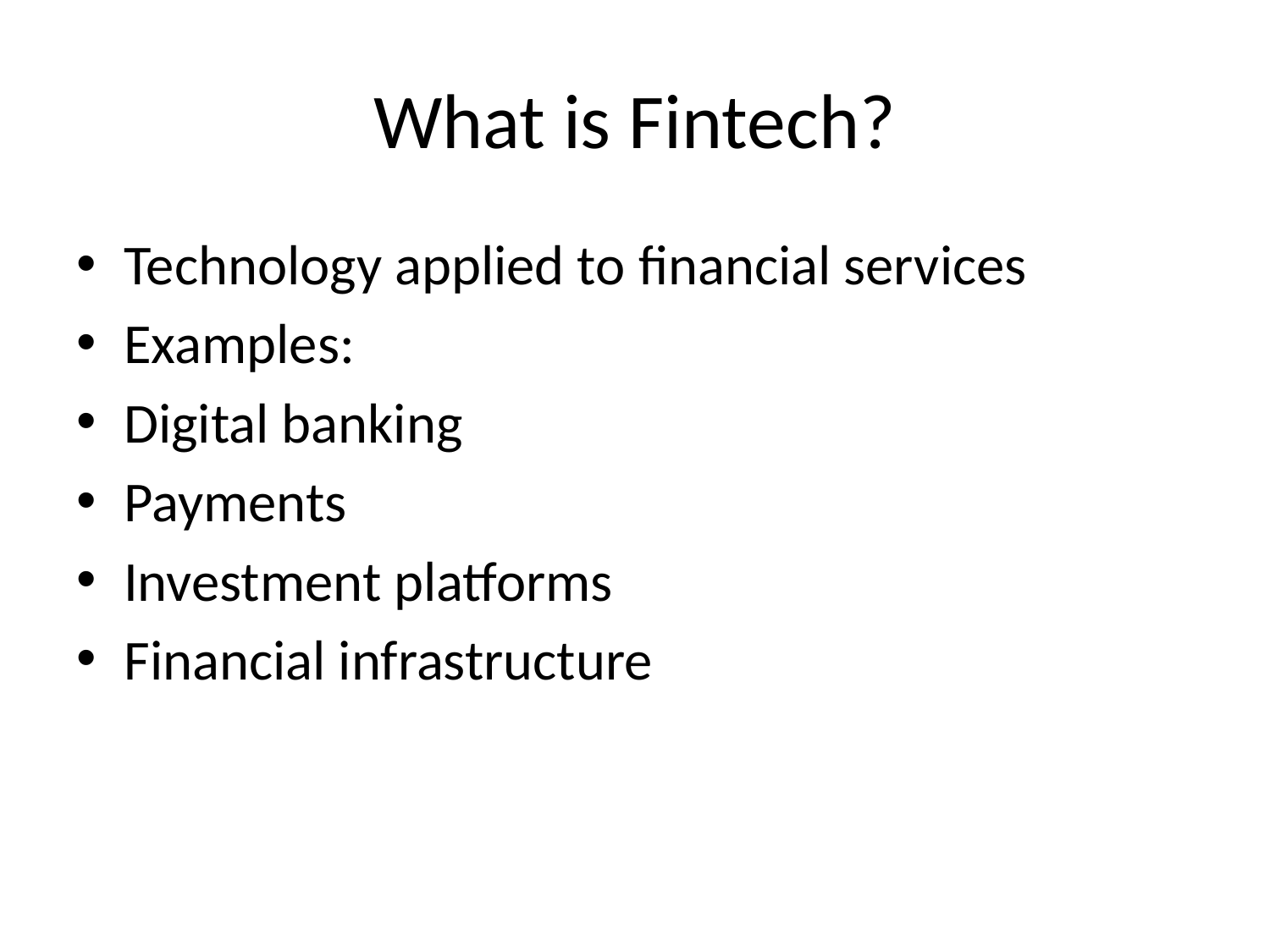

# What is Fintech?
Technology applied to financial services
Examples:
Digital banking
Payments
Investment platforms
Financial infrastructure